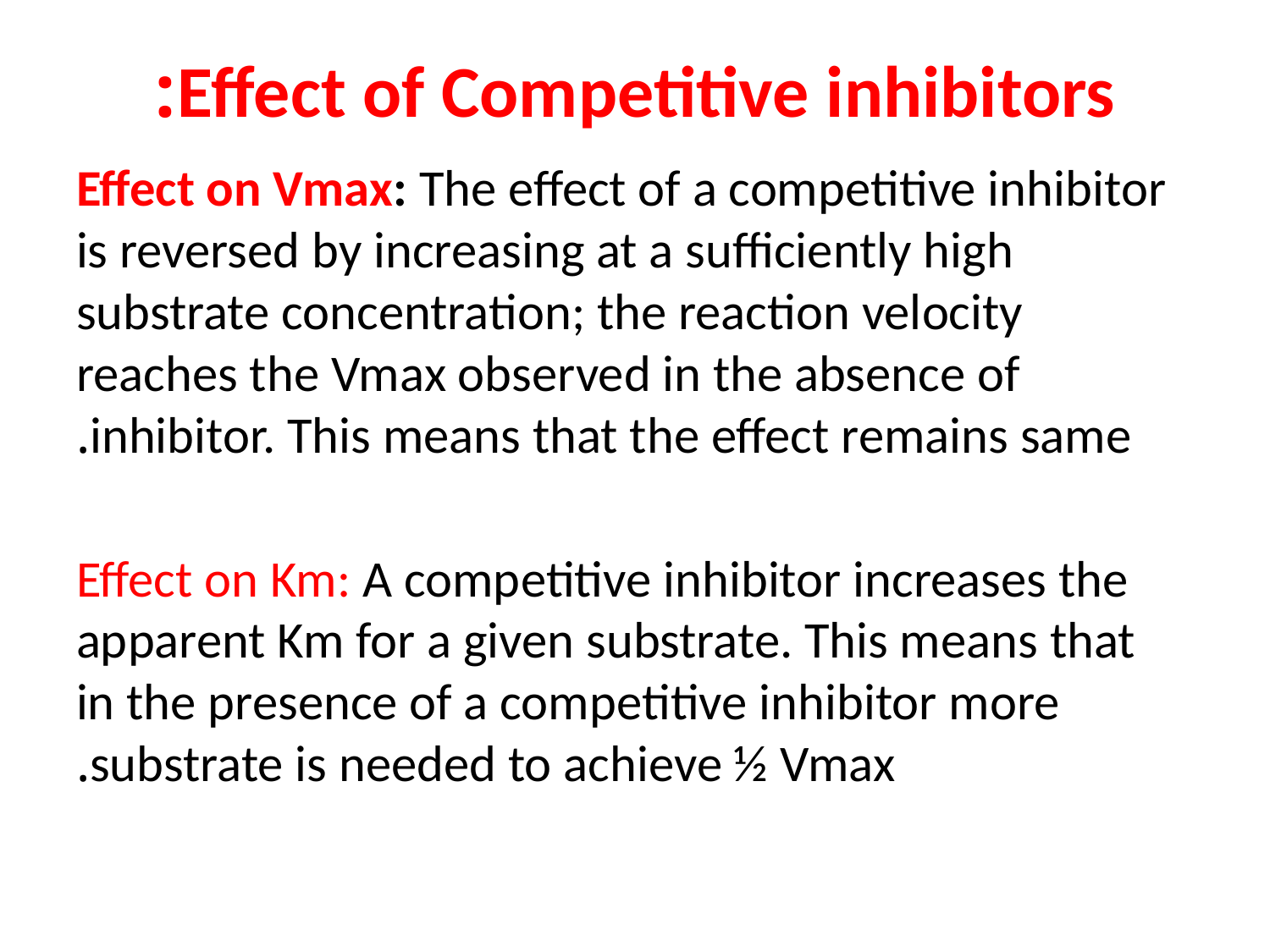

# Effect of Competitive inhibitors:
Effect on Vmax: The effect of a competitive inhibitor is reversed by increasing at a sufficiently high substrate concentration; the reaction velocity reaches the Vmax observed in the absence of inhibitor. This means that the effect remains same.

 Effect on Km: A competitive inhibitor increases the apparent Km for a given substrate. This means that in the presence of a competitive inhibitor more substrate is needed to achieve ½ Vmax.